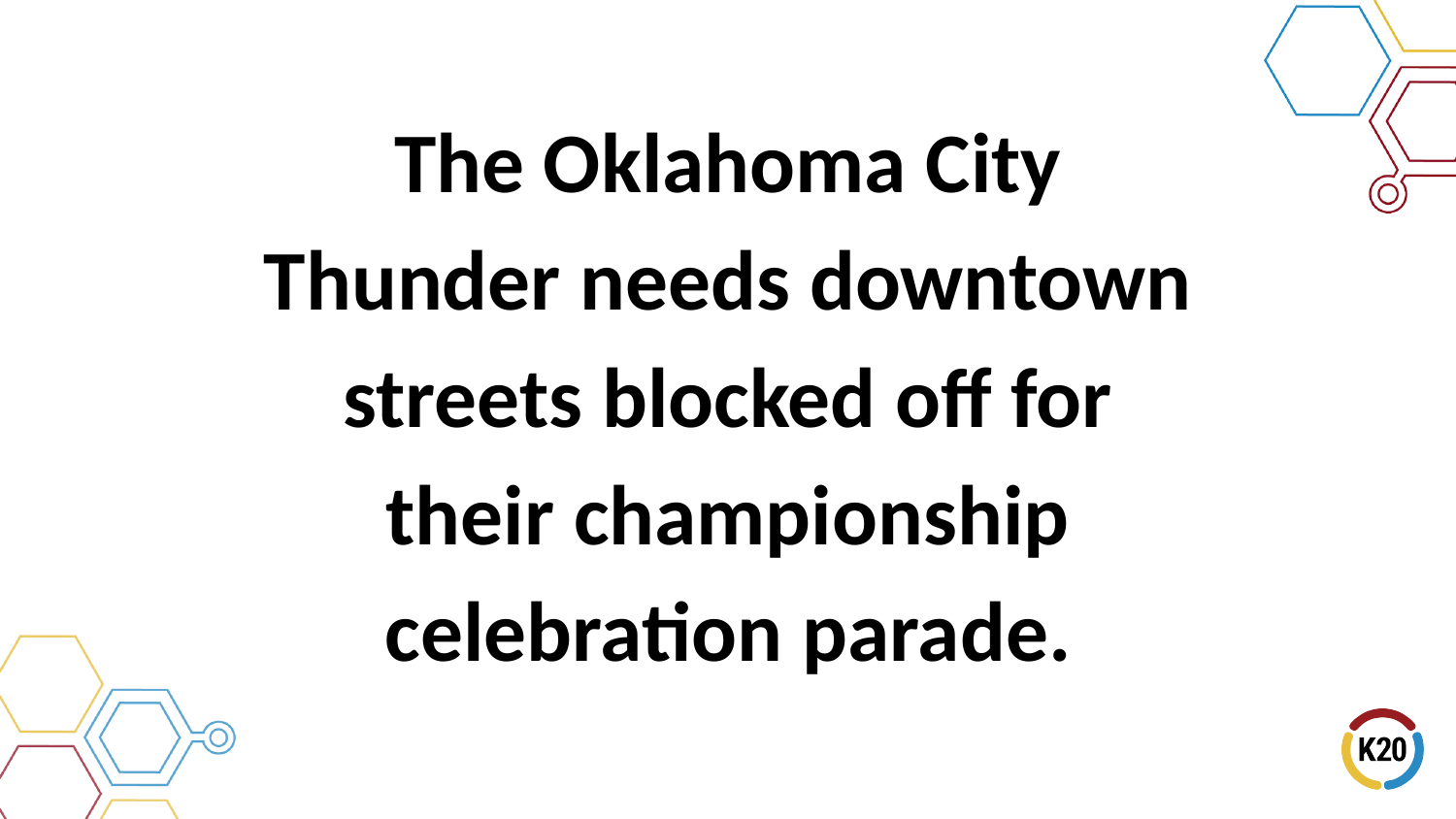

# The Oklahoma City Thunder needs downtown streets blocked off for their championship celebration parade.